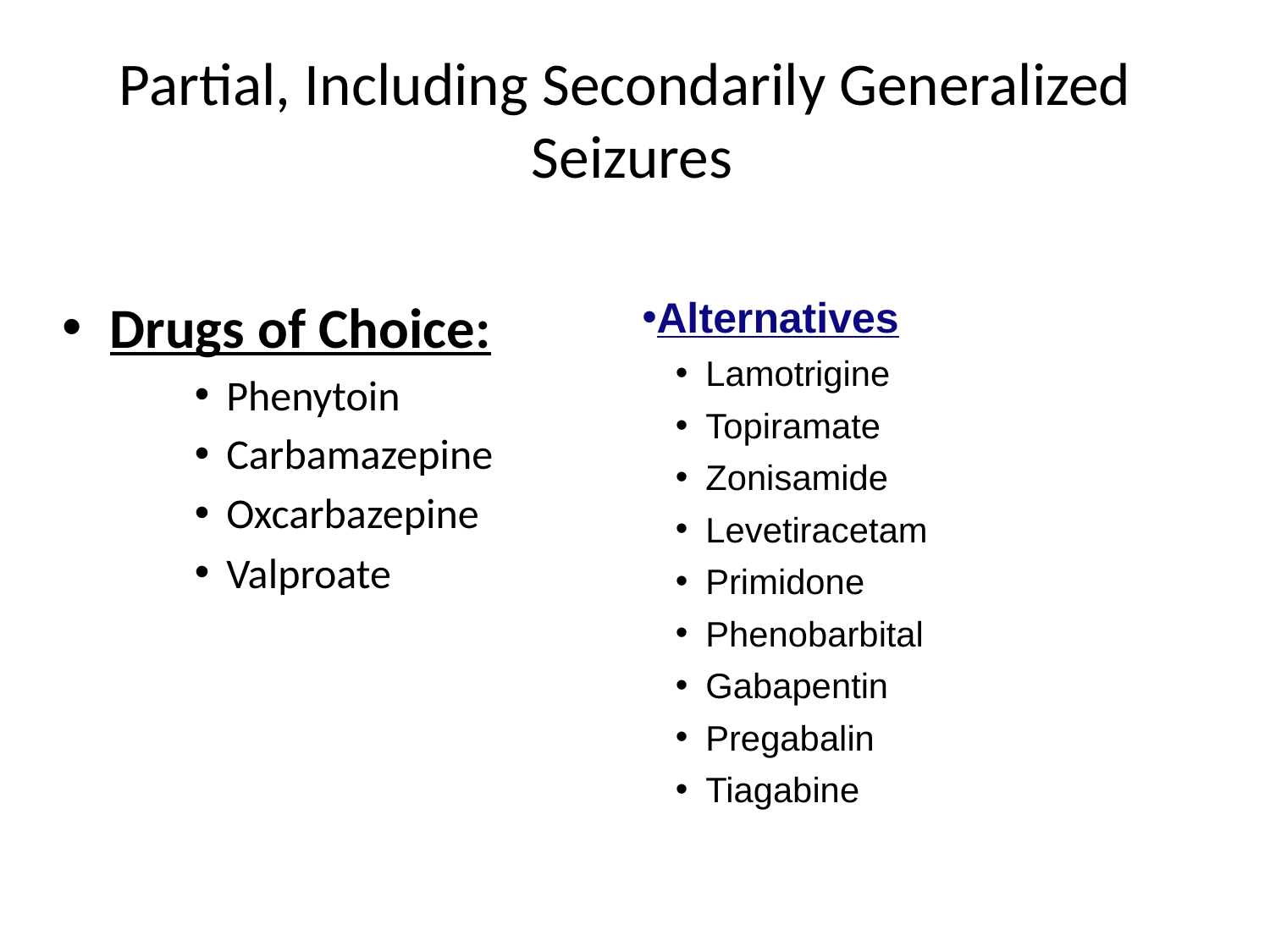

# Partial, Including Secondarily Generalized  Seizures
Drugs of Choice:
Phenytoin
Carbamazepine
Oxcarbazepine
Valproate
Alternatives
Lamotrigine
Topiramate
Zonisamide
Levetiracetam
Primidone
Phenobarbital
Gabapentin
Pregabalin
Tiagabine